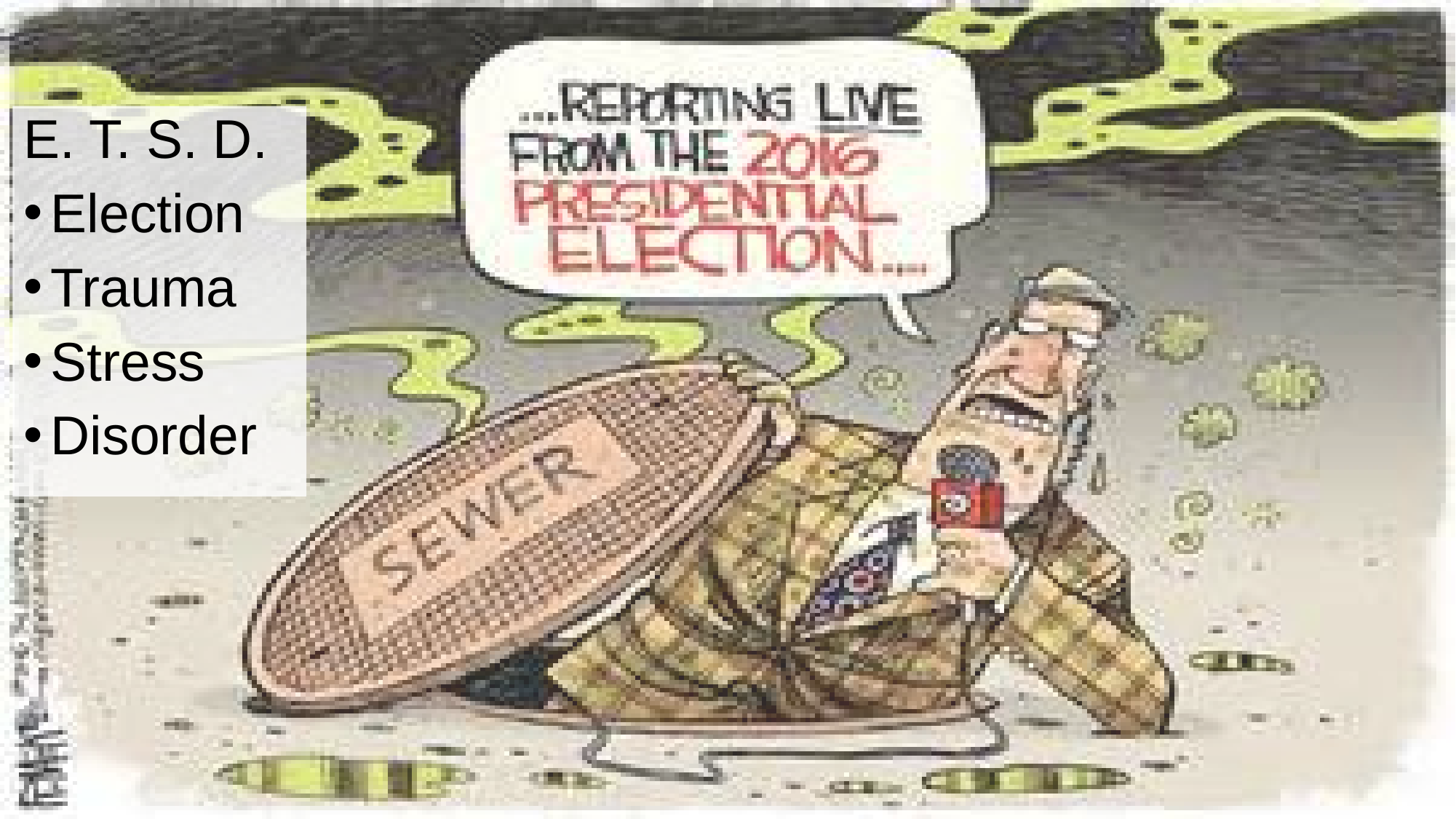

E. T. S. D.
Election
Trauma
Stress
Disorder